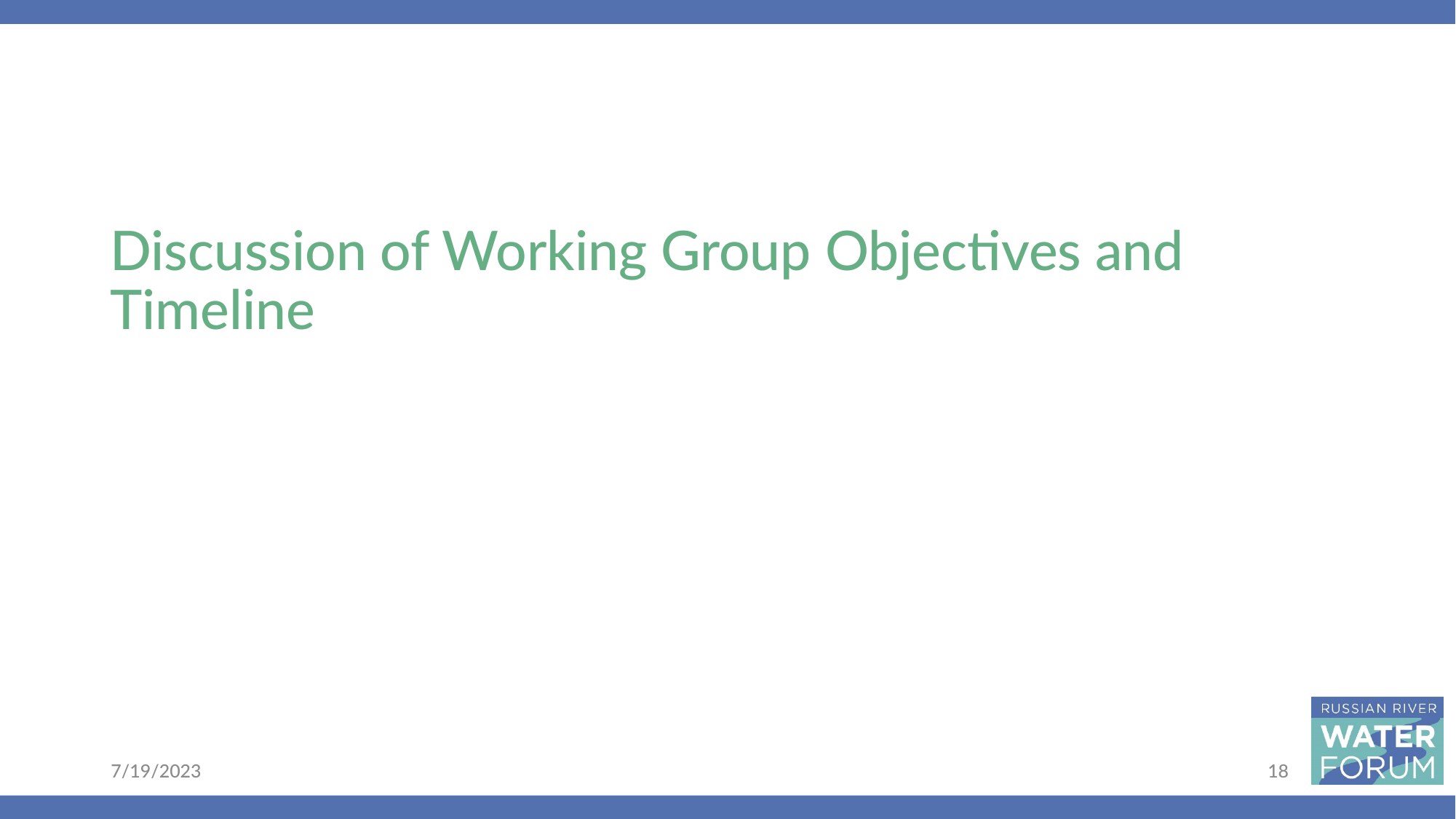

# Discussion of Working Group Objectives and Timeline

7/19/2023
18